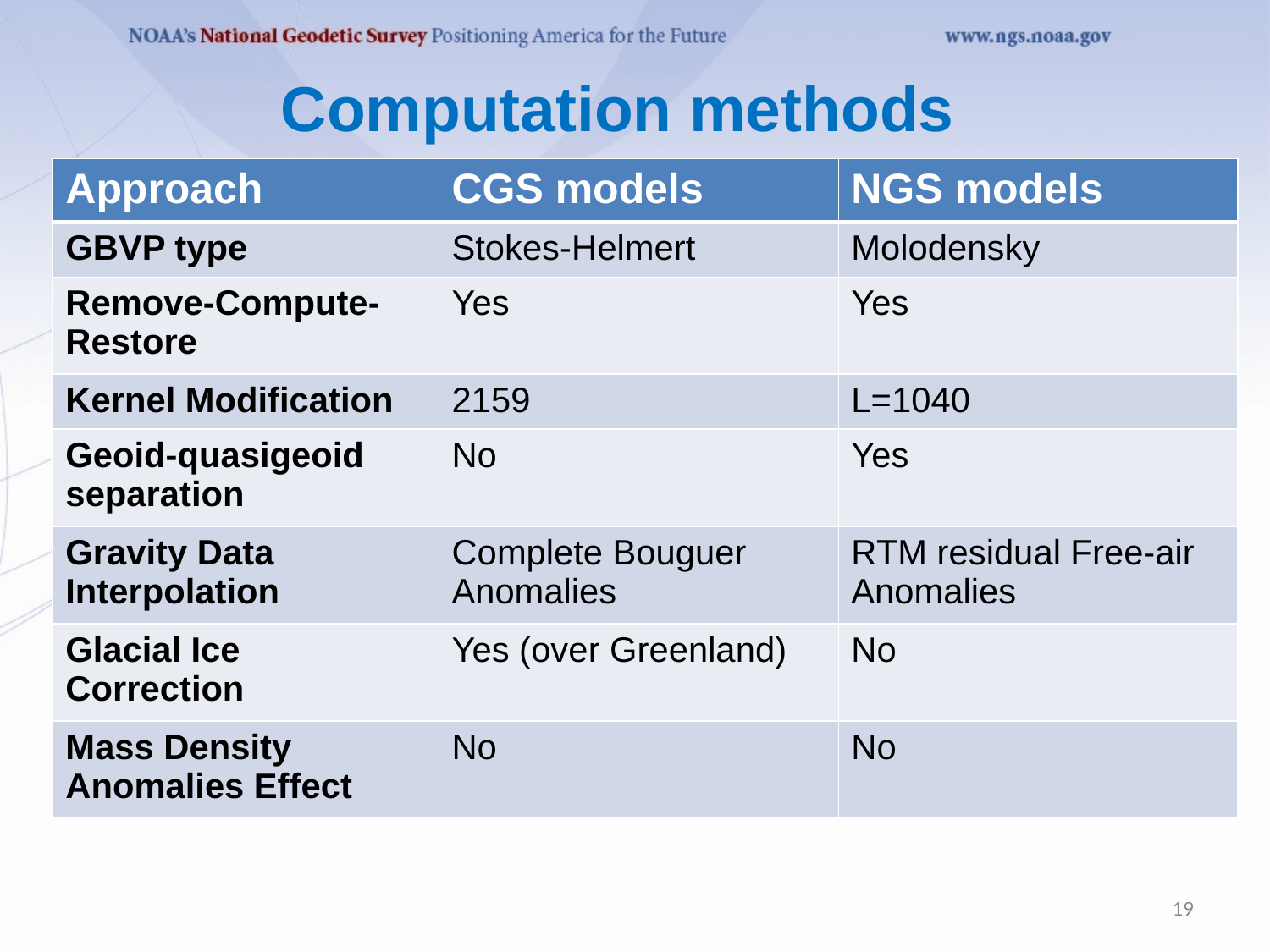

# Computation methods
| Approach | CGS models | NGS models |
| --- | --- | --- |
| GBVP type | Stokes-Helmert | Molodensky |
| Remove-Compute-Restore | Yes | Yes |
| Kernel Modification | 2159 | L=1040 |
| Geoid-quasigeoid separation | No | Yes |
| Gravity Data Interpolation | Complete Bouguer Anomalies | RTM residual Free-air Anomalies |
| Glacial Ice Correction | Yes (over Greenland) | No |
| Mass Density Anomalies Effect | No | No |
19